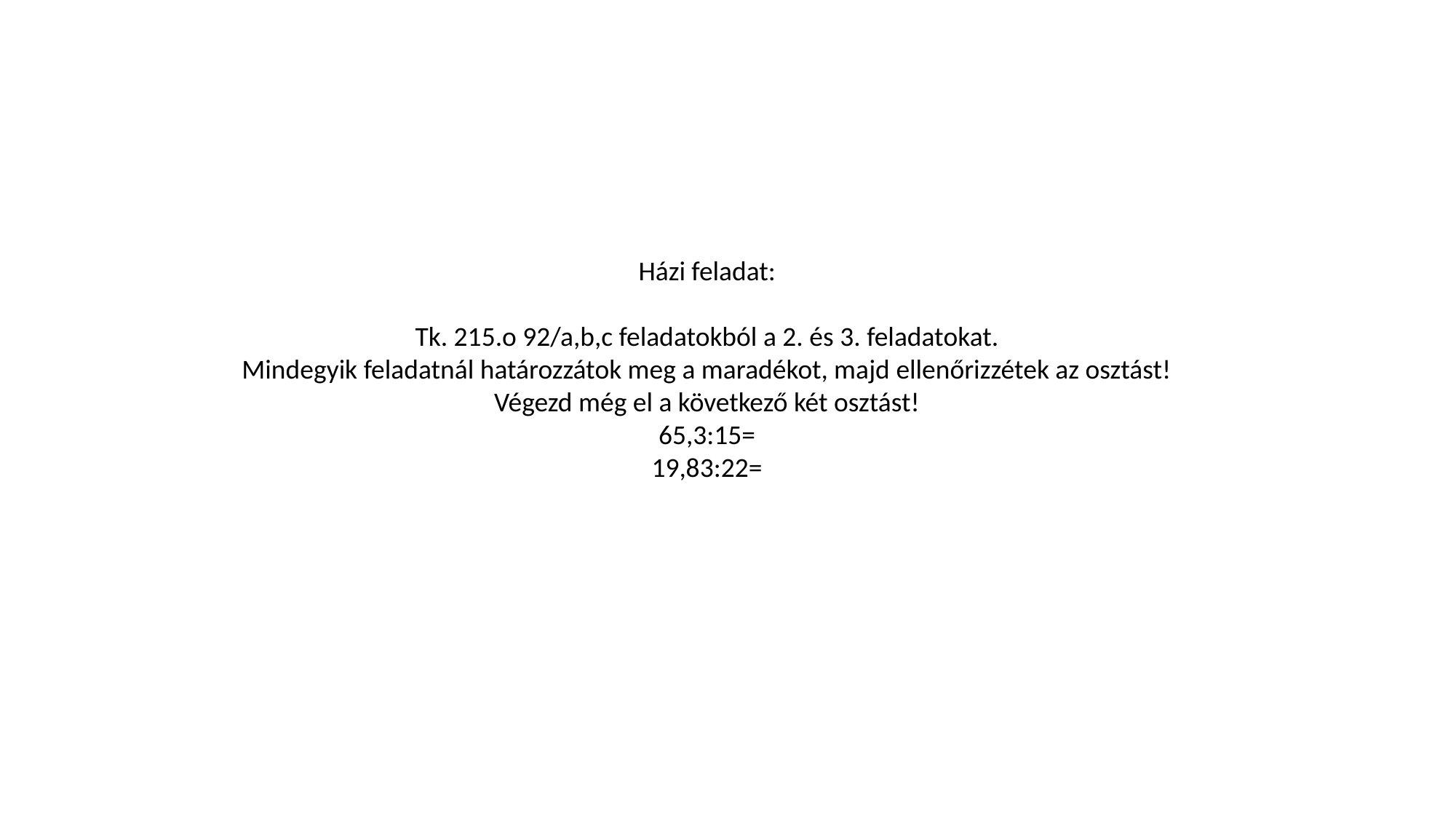

Házi feladat:

Tk. 215.o 92/a,b,c feladatokból a 2. és 3. feladatokat.
Mindegyik feladatnál határozzátok meg a maradékot, majd ellenőrizzétek az osztást!
Végezd még el a következő két osztást!
65,3:15=
19,83:22=